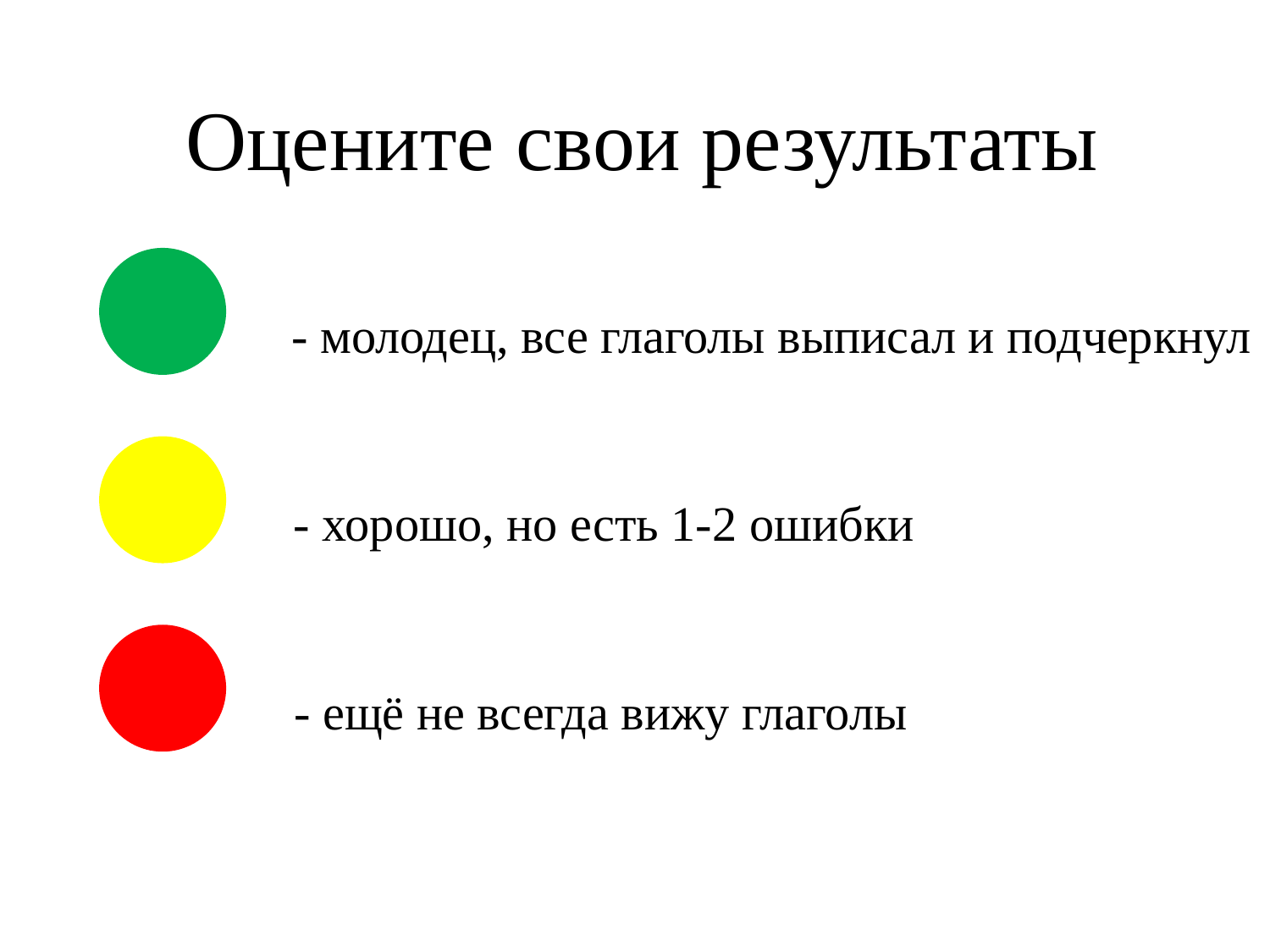

Оцените свои результаты

 - молодец, все глаголы выписал и подчеркнул

- хорошо, но есть 1-2 ошибки

- ещё не всегда вижу глаголы